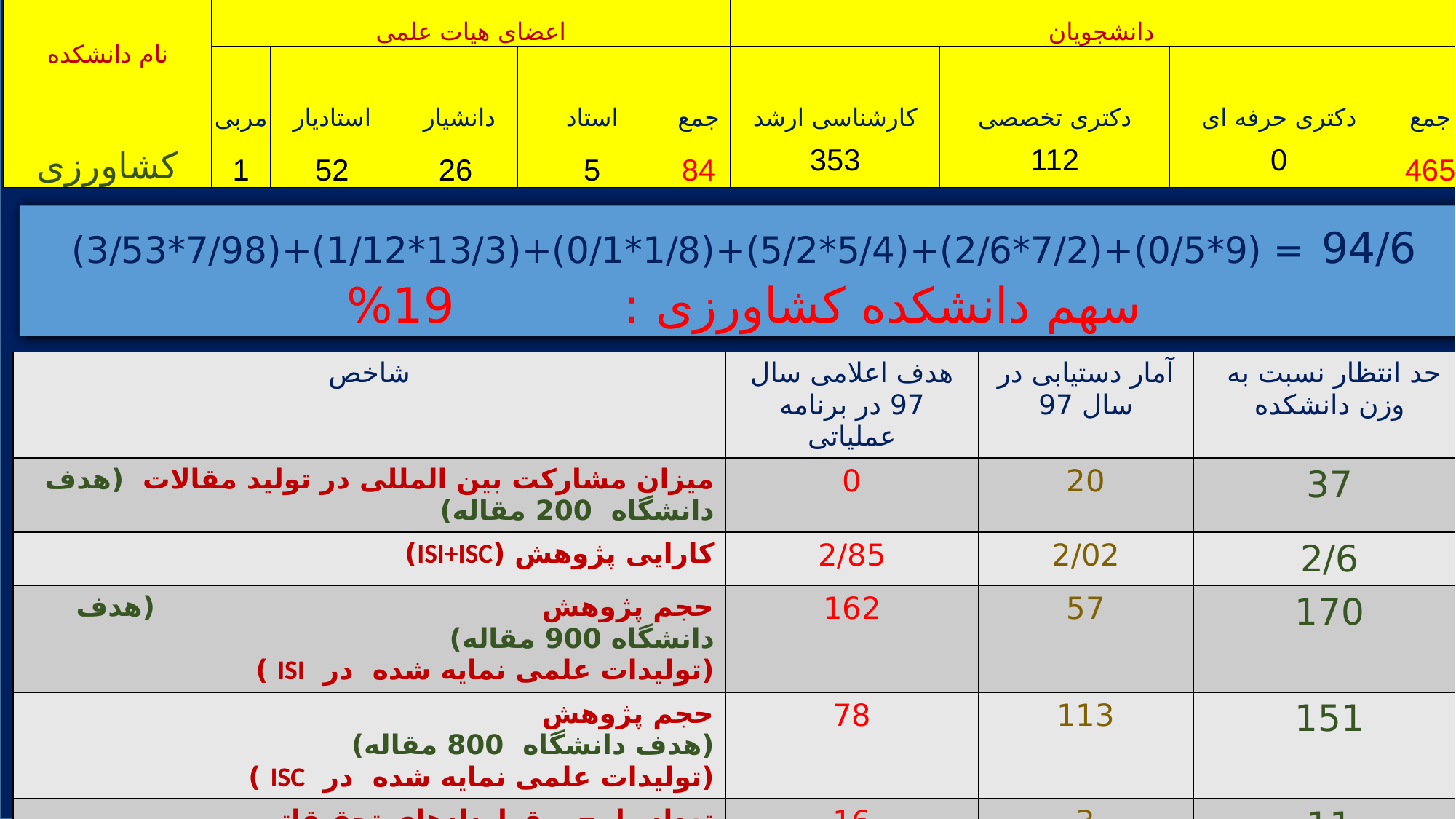

| نام دانشکده | اعضای هیات علمی |  |  |  |  | دانشجویان |  |  |  |
| --- | --- | --- | --- | --- | --- | --- | --- | --- | --- |
|  | مربی | استادیار | دانشیار | استاد | جمع | کارشناسی ارشد | دکتری تخصصی | دکتری حرفه ای | جمع |
| کشاورزی | 1 | 52 | 26 | 5 | 84 | 353 | 112 | 0 | 465 |
94/6 = (9*0/5)+(7/2*2/6)+(5/4*5/2)+(1/8*0/1)+(13/3*1/12)+(7/98*3/53)
سهم دانشکده کشاورزی :           19%
| شاخص | هدف اعلامی سال 97 در برنامه عملیاتی | آمار دستیابی در سال 97 | حد انتظار نسبت به وزن دانشکده |
| --- | --- | --- | --- |
| میزان مشارکت بین المللی در تولید مقالات (هدف دانشگاه 200 مقاله) | 0 | 20 | 37 |
| کارایی پژوهش (ISI+ISC) | 2/85 | 2/02 | 2/6 |
| حجم پژوهش (هدف دانشگاه 900 مقاله) (تولیدات علمی نمایه شده در ISI ) | 162 | 57 | 170 |
| حجم پژوهش (هدف دانشگاه 800 مقاله) (تولیدات علمی نمایه شده در ISC ) | 78 | 113 | 151 |
| تعداد طرح و قراردادهای تحقیقاتی (هدف دانشگاه 60 طرح ) | 16 | 3 | 11 |
| تعداد استنادات (هدف دانشگاه 100/000 استناد می باشد) | 1590 | 957 | 18920 |